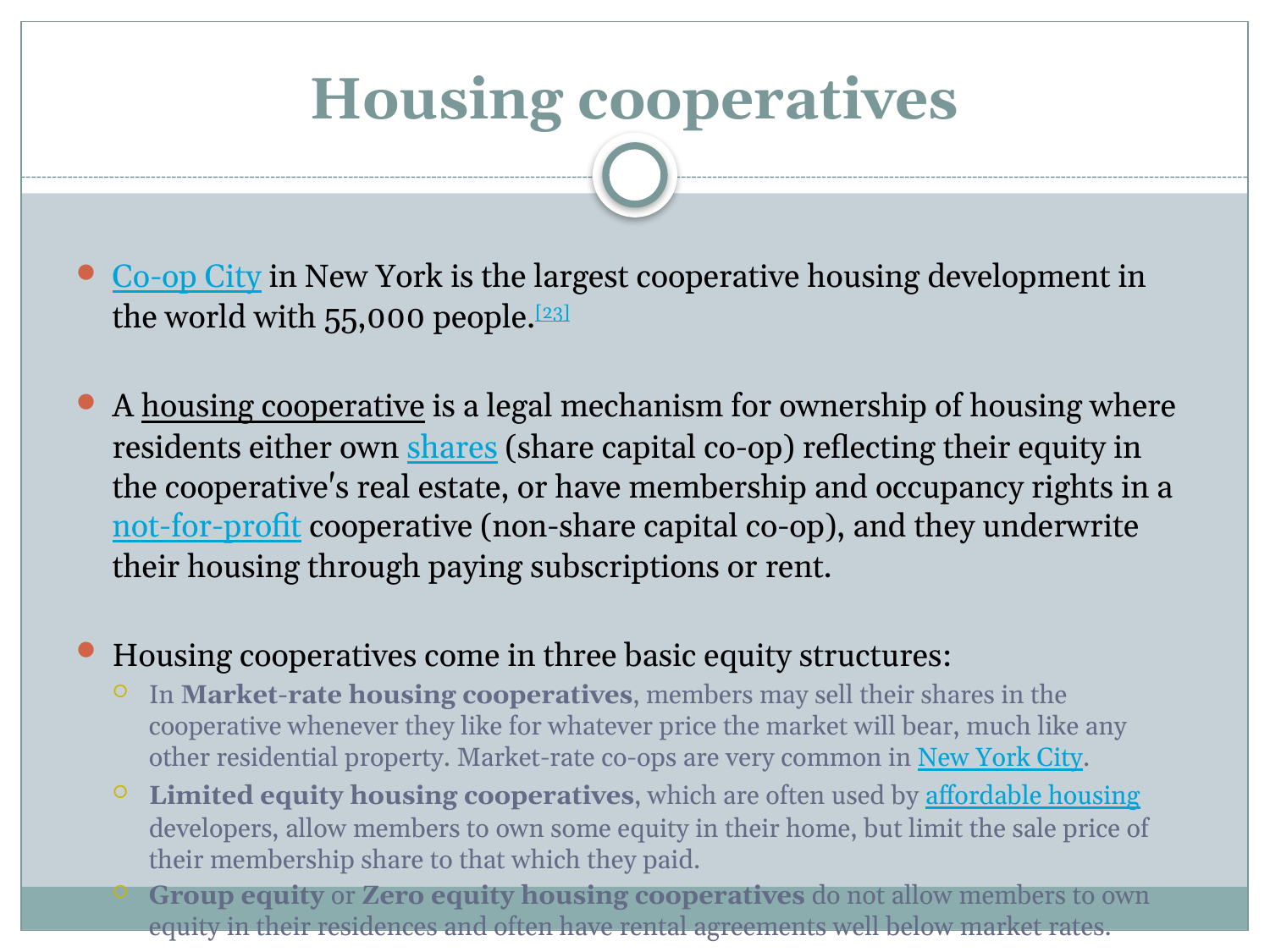

# Housing cooperatives

Co-op City in New York is the largest cooperative housing development in the world with 55,000 people.[23]

A housing cooperative is a legal mechanism for ownership of housing where residents either own shares (share capital co-op) reflecting their equity in the cooperative's real estate, or have membership and occupancy rights in a not-for-profit cooperative (non-share capital co-op), and they underwrite their housing through paying subscriptions or rent.

Housing cooperatives come in three basic equity structures:
In Market-rate housing cooperatives, members may sell their shares in the cooperative whenever they like for whatever price the market will bear, much like any other residential property. Market-rate co-ops are very common in New York City.
Limited equity housing cooperatives, which are often used by affordable housing developers, allow members to own some equity in their home, but limit the sale price of their membership share to that which they paid.
Group equity or Zero equity housing cooperatives do not allow members to own equity in their residences and often have rental agreements well below market rates.